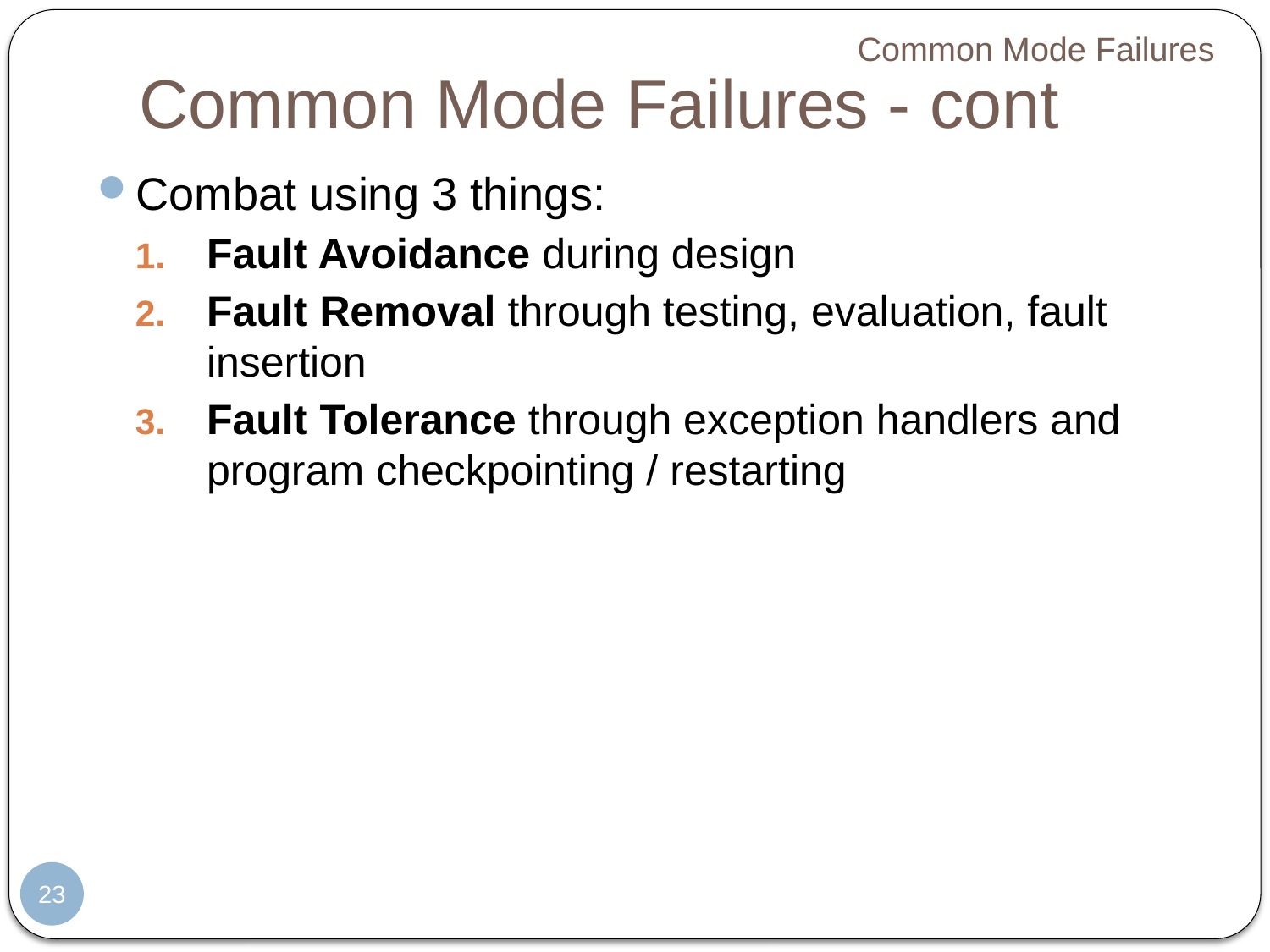

Common Mode Failures
# Common Mode Failures - cont
Combat using 3 things:
Fault Avoidance during design
Fault Removal through testing, evaluation, fault insertion
Fault Tolerance through exception handlers and program checkpointing / restarting
23